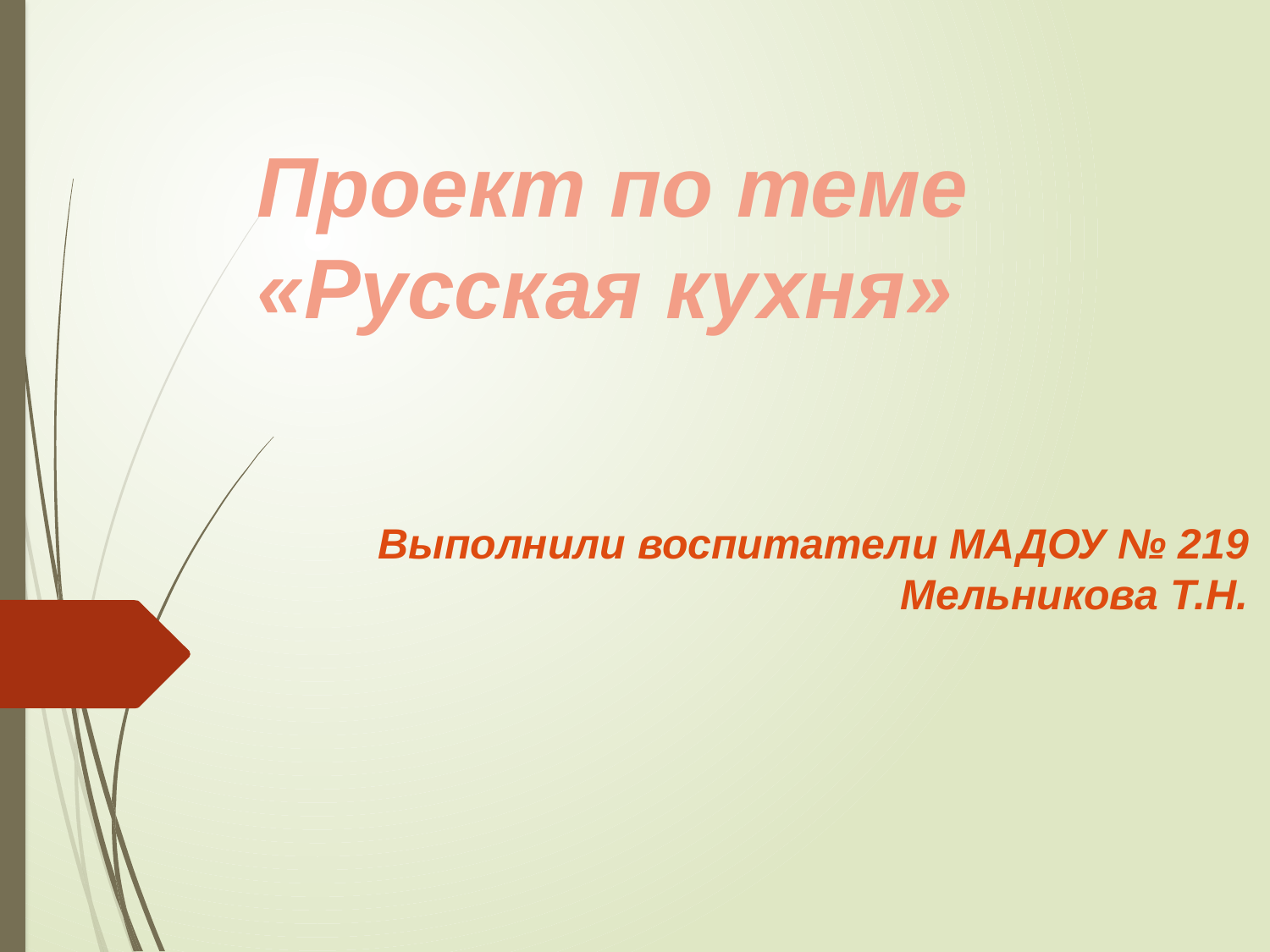

Проект по теме «Русская кухня»
Выполнили воспитатели МАДОУ № 219
Мельникова Т.Н.